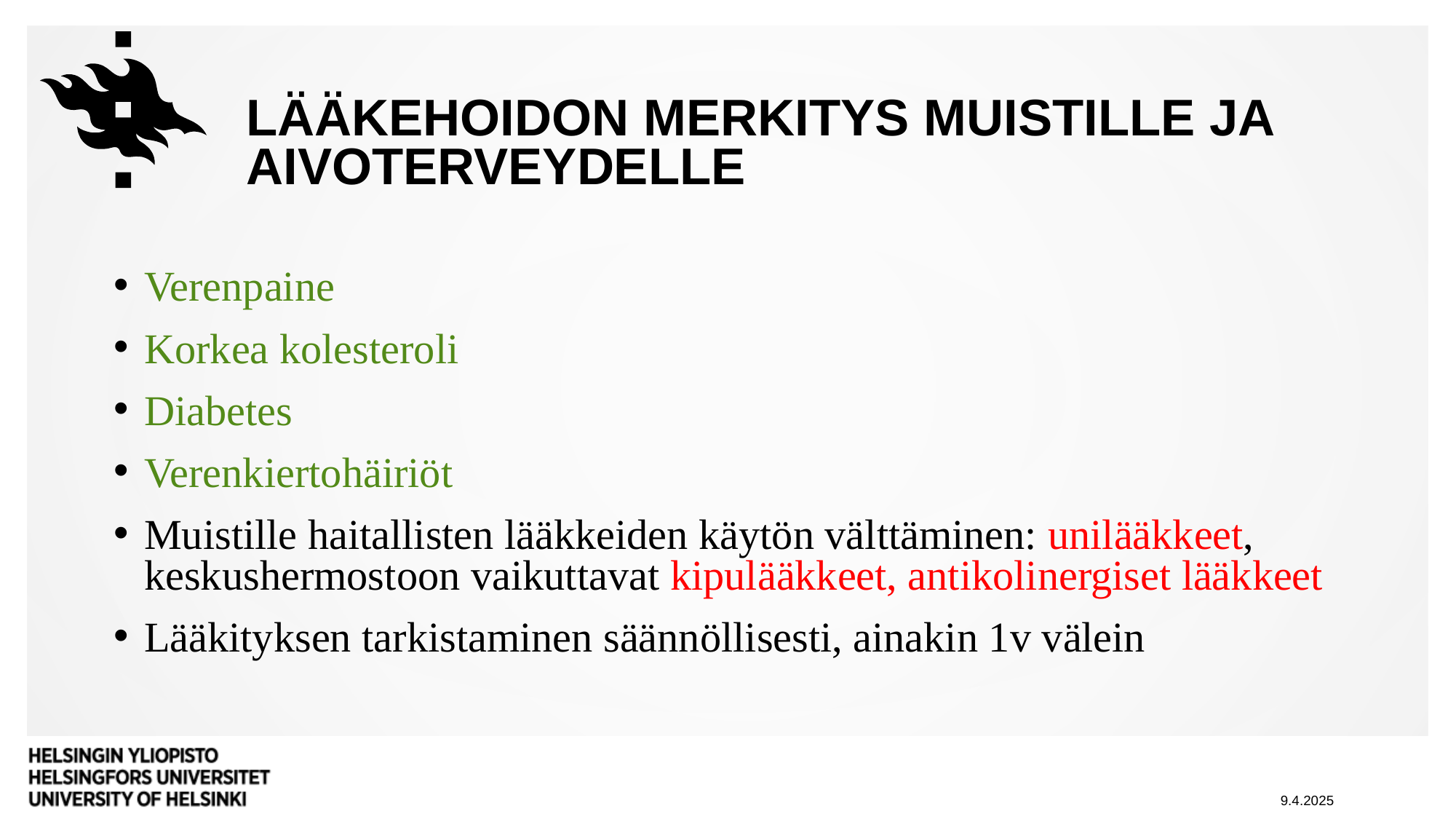

# Lääkehoidon merkitys muistille ja  aivoterveydelle
Verenpaine
Korkea kolesteroli
Diabetes
Verenkiertohäiriöt
Muistille haitallisten lääkkeiden käytön välttäminen: unilääkkeet, keskushermostoon vaikuttavat kipulääkkeet, antikolinergiset lääkkeet
Lääkityksen tarkistaminen säännöllisesti, ainakin 1v välein
9.4.2025